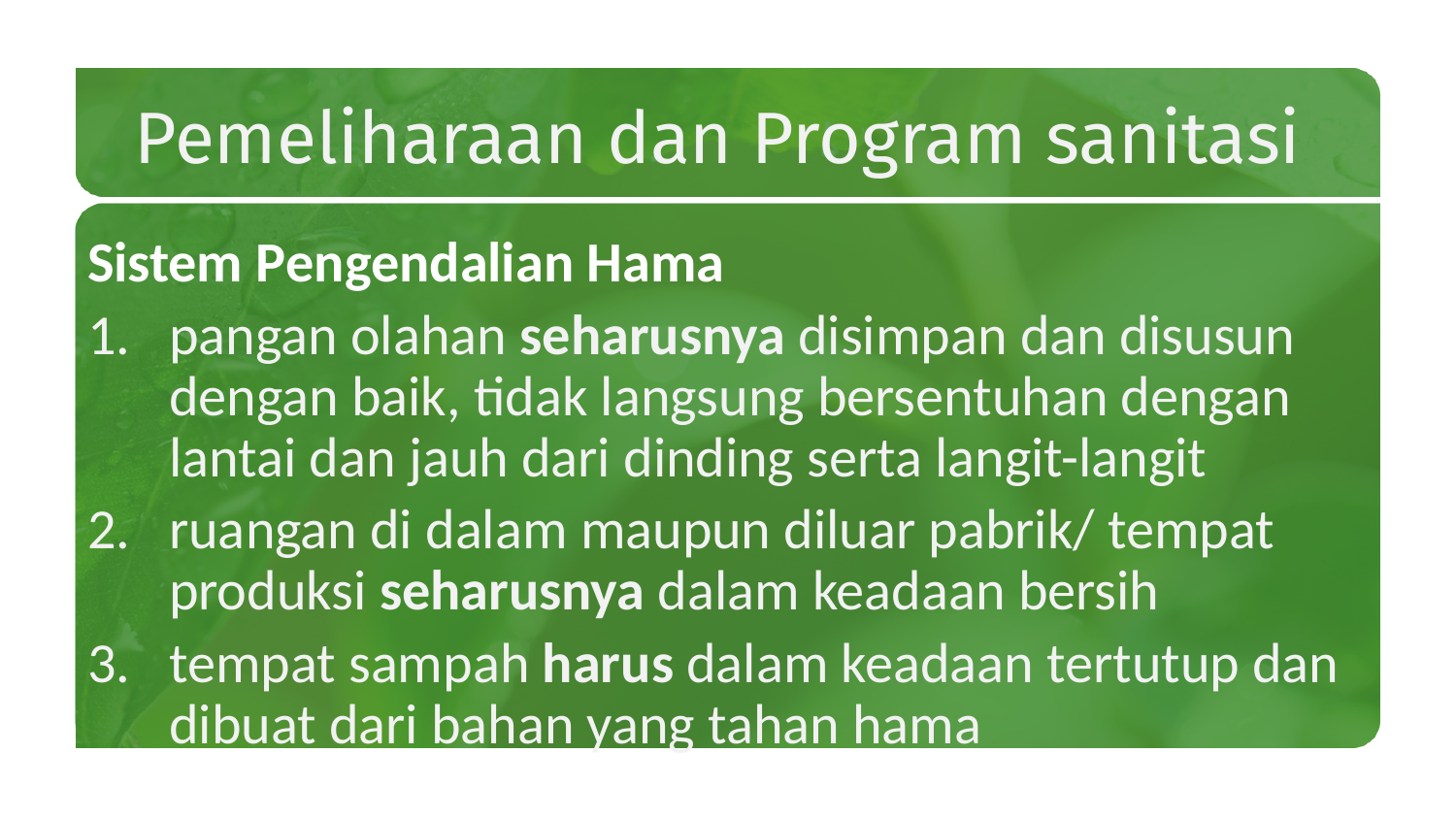

# Pemeliharaan dan Program sanitasi
Sistem Pengendalian Hama
pangan olahan seharusnya disimpan dan disusun dengan baik, tidak langsung bersentuhan dengan lantai dan jauh dari dinding serta langit-langit
ruangan di dalam maupun diluar pabrik/ tempat produksi seharusnya dalam keadaan bersih
tempat sampah harus dalam keadaan tertutup dan dibuat dari bahan yang tahan hama